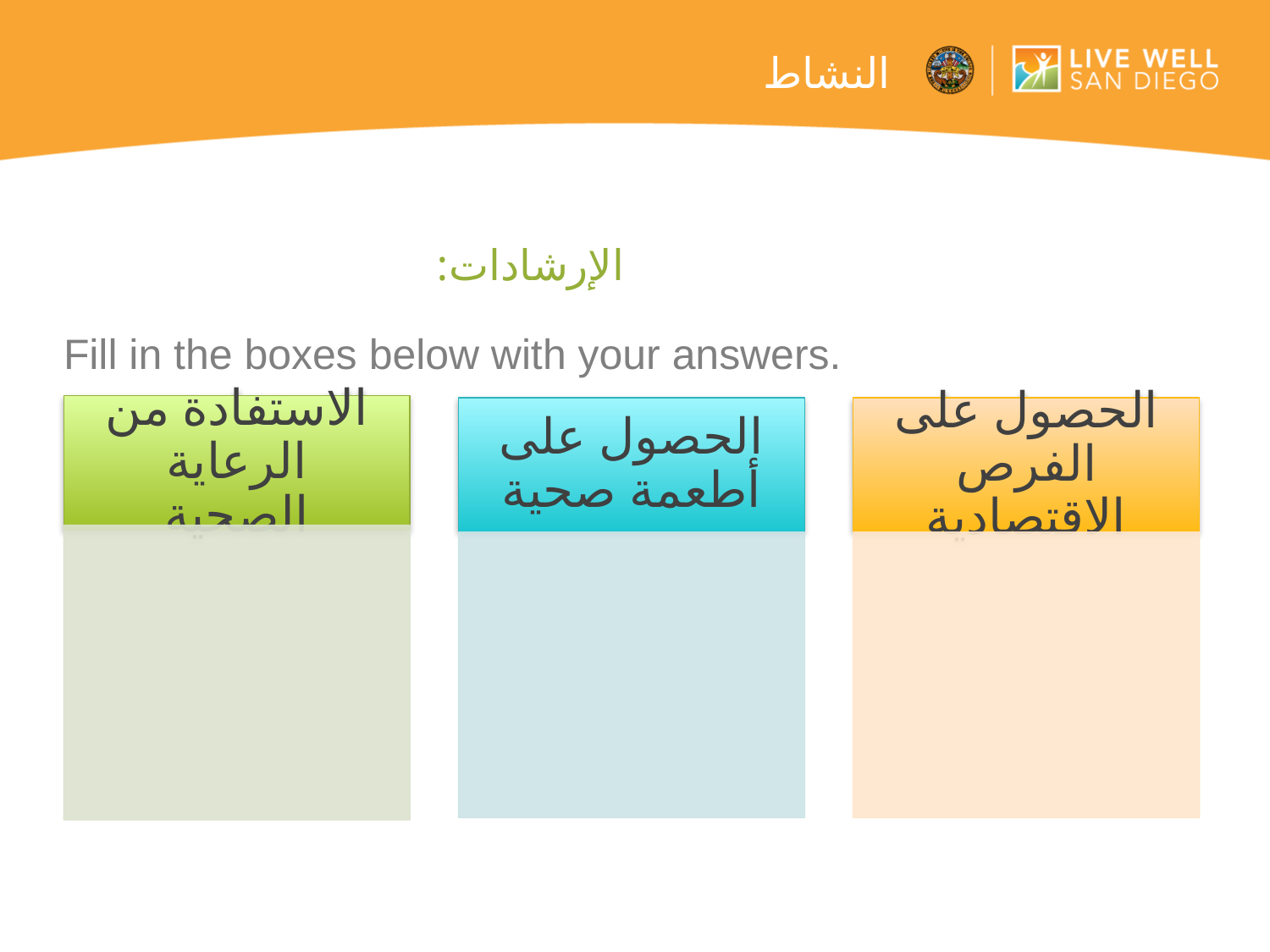

# النشاط
الإرشادات:
Fill in the boxes below with your answers.
الاستفادة من الرعاية الصحية

الحصول على أطعمة صحية
الحصول على الفرص الاقتصادية